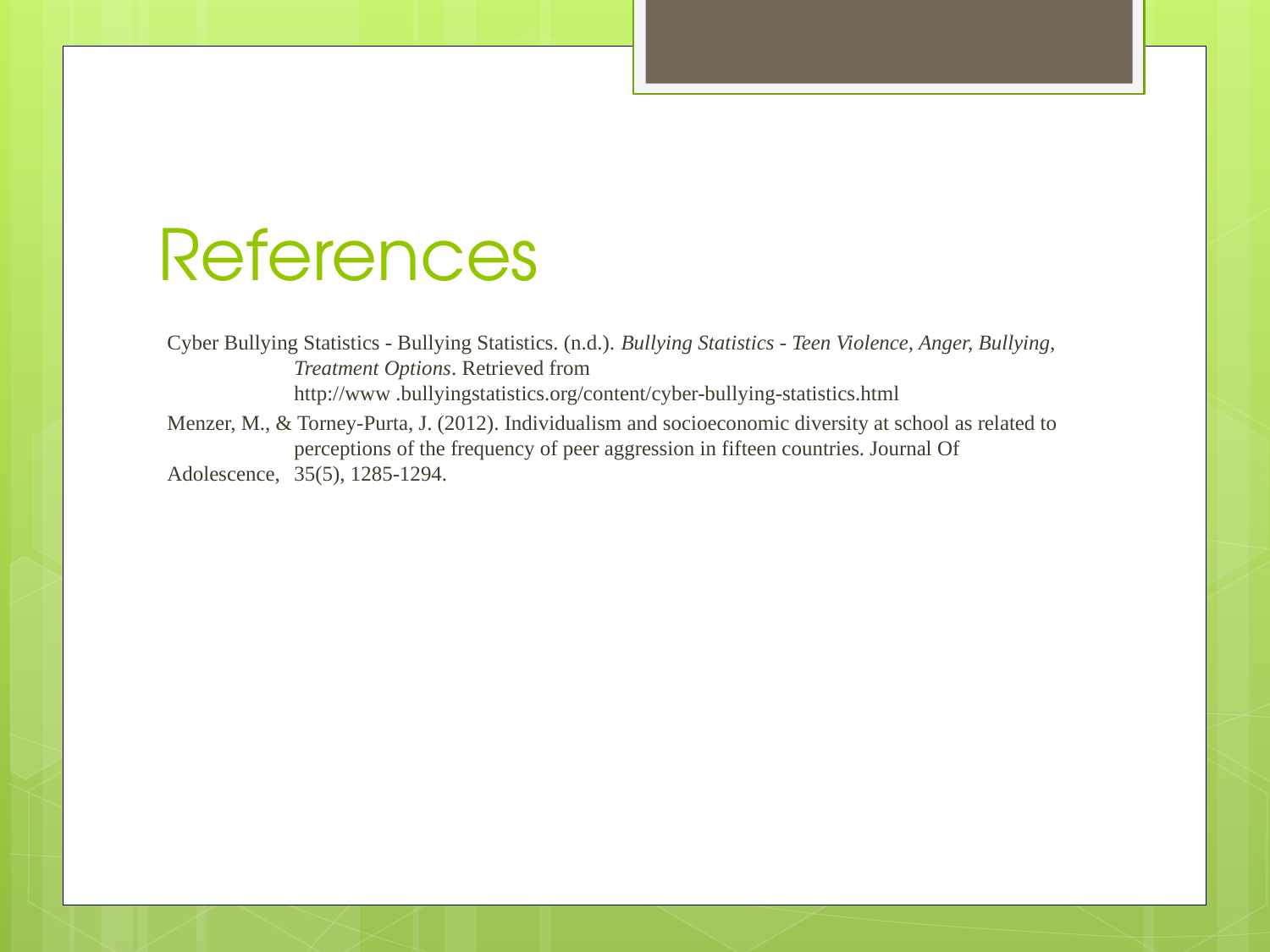

# References
Cyber Bullying Statistics - Bullying Statistics. (n.d.). Bullying Statistics - Teen Violence, Anger, Bullying, 	Treatment Options. Retrieved from
	http://www .bullyingstatistics.org/content/cyber-bullying-statistics.html
Menzer, M., & Torney-Purta, J. (2012). Individualism and socioeconomic diversity at school as related to 	perceptions of the frequency of peer aggression in fifteen countries. Journal Of Adolescence, 	35(5), 1285-1294.